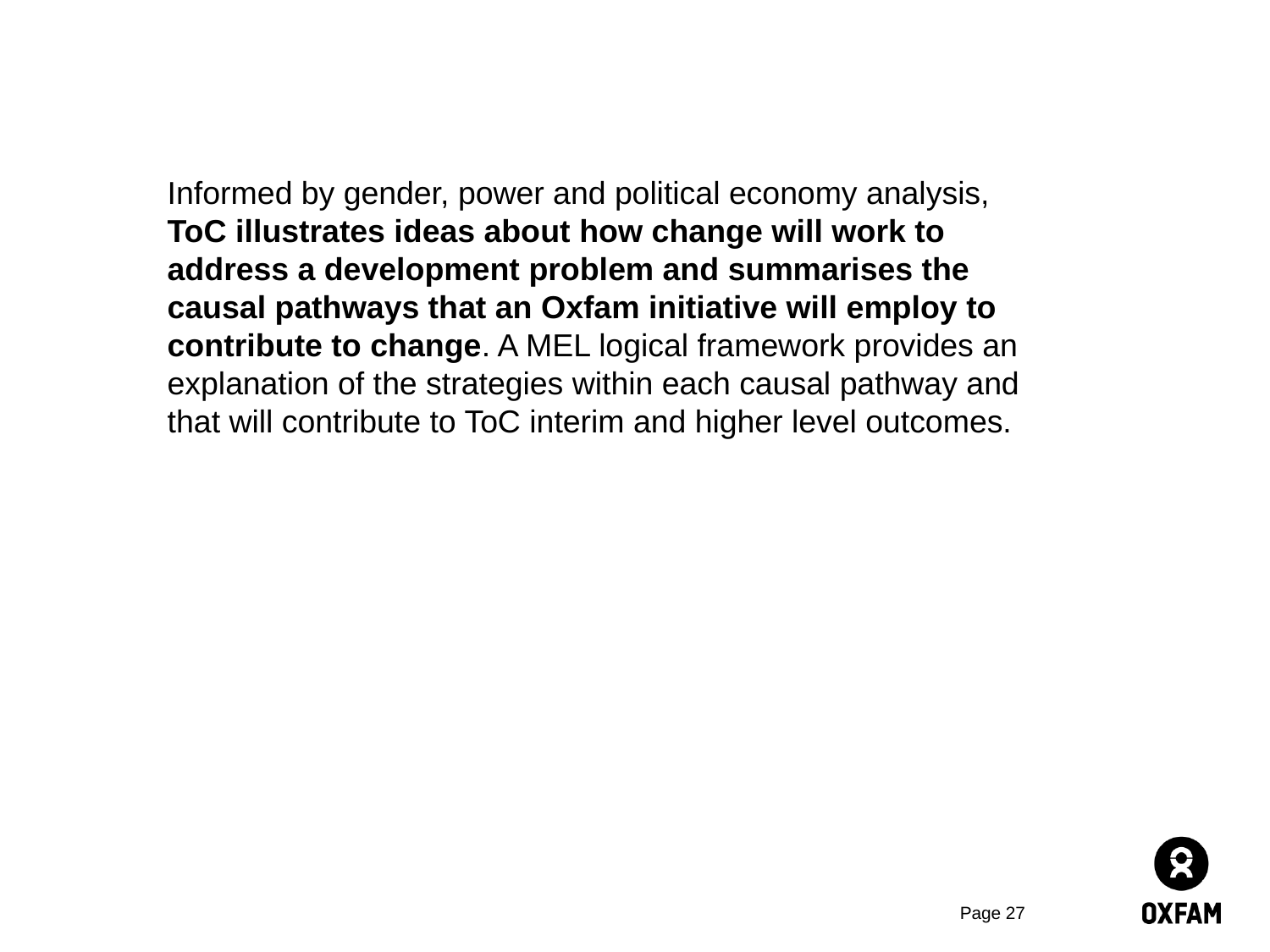

Informed by gender, power and political economy analysis, ToC illustrates ideas about how change will work to address a development problem and summarises the causal pathways that an Oxfam initiative will employ to contribute to change. A MEL logical framework provides an explanation of the strategies within each causal pathway and that will contribute to ToC interim and higher level outcomes.